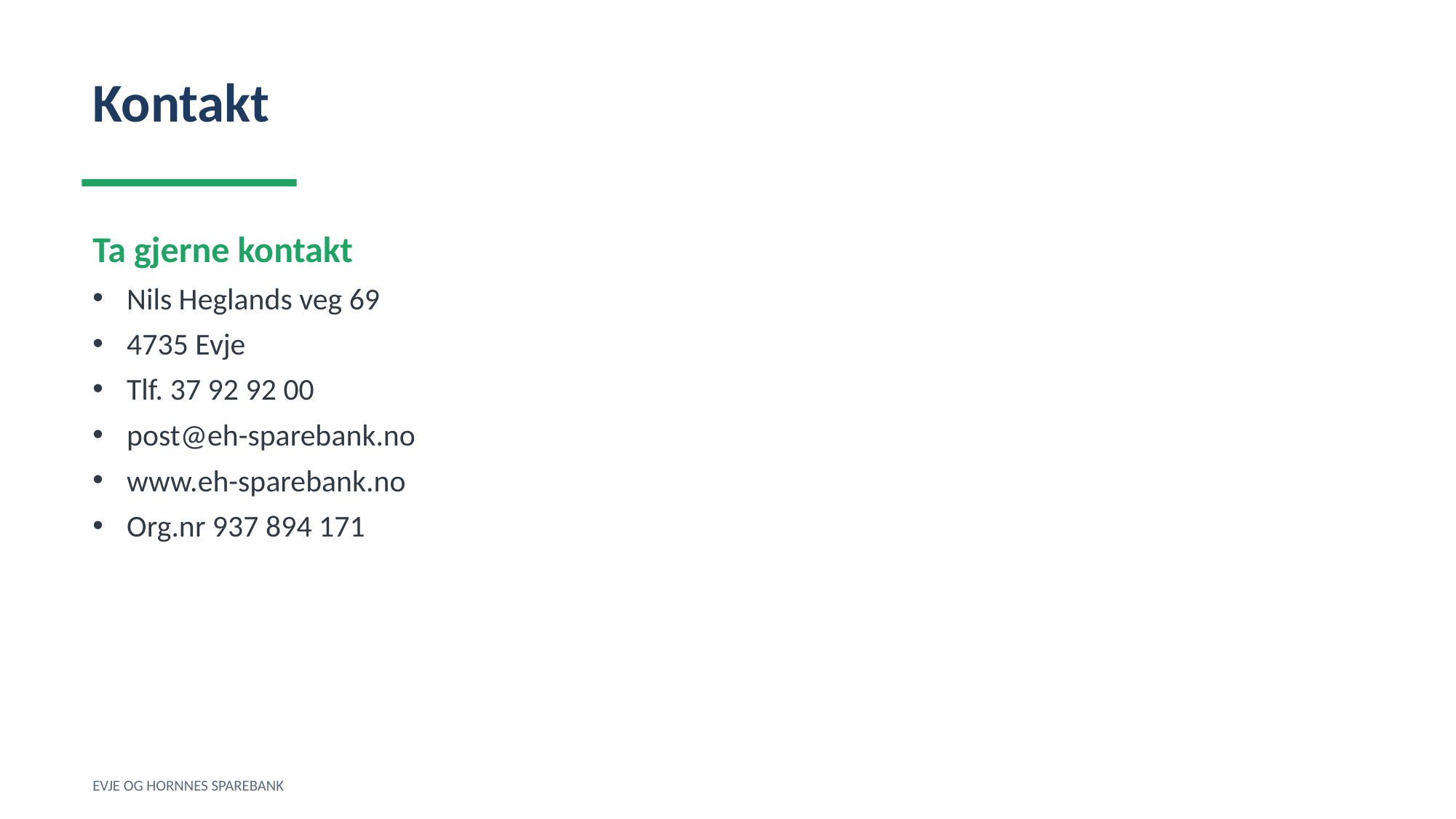

Kontakt

Ta gjerne kontakt
Nils Heglands veg 69
4735 Evje
Tlf. 37 92 92 00
post@eh-sparebank.no
www.eh-sparebank.no
Org.nr 937 894 171
EVJE OG HORNNES SPAREBANK